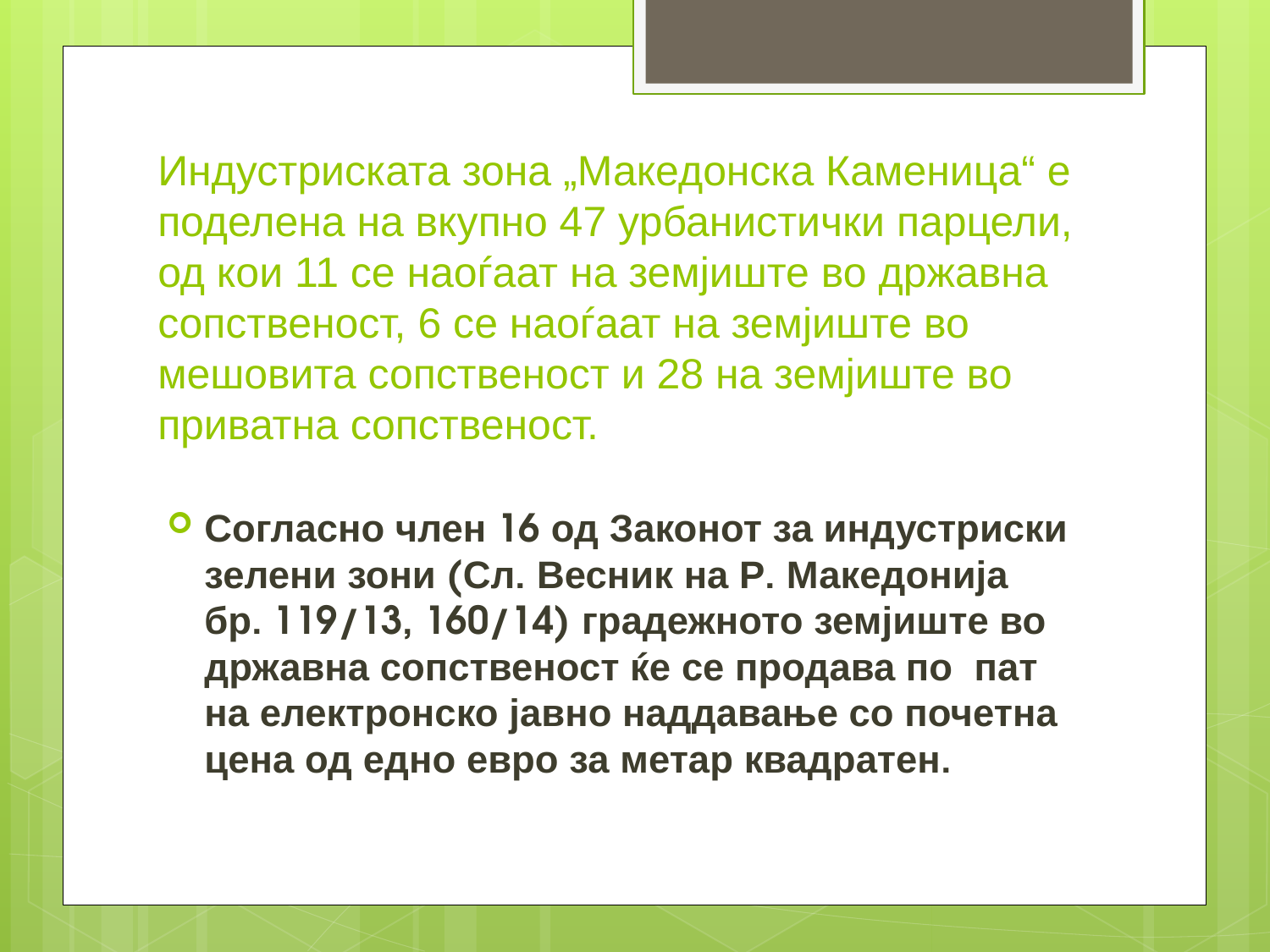

# Индустриската зона „Македонска Каменица“ е поделена на вкупно 47 урбанистички парцели, од кои 11 се наоѓаат на земјиште во државна сопственост, 6 се наоѓаат на земјиште во мешовита сопственост и 28 на земјиште во приватна сопственост.
Согласно член 16 од Законот за индустриски зелени зони (Сл. Весник на Р. Македонија бр. 119/13, 160/14) градежното земјиште во државна сопственост ќе се продава по  пат  на електронско јавно наддавање со почетна цена од едно евро за метар квадратен.